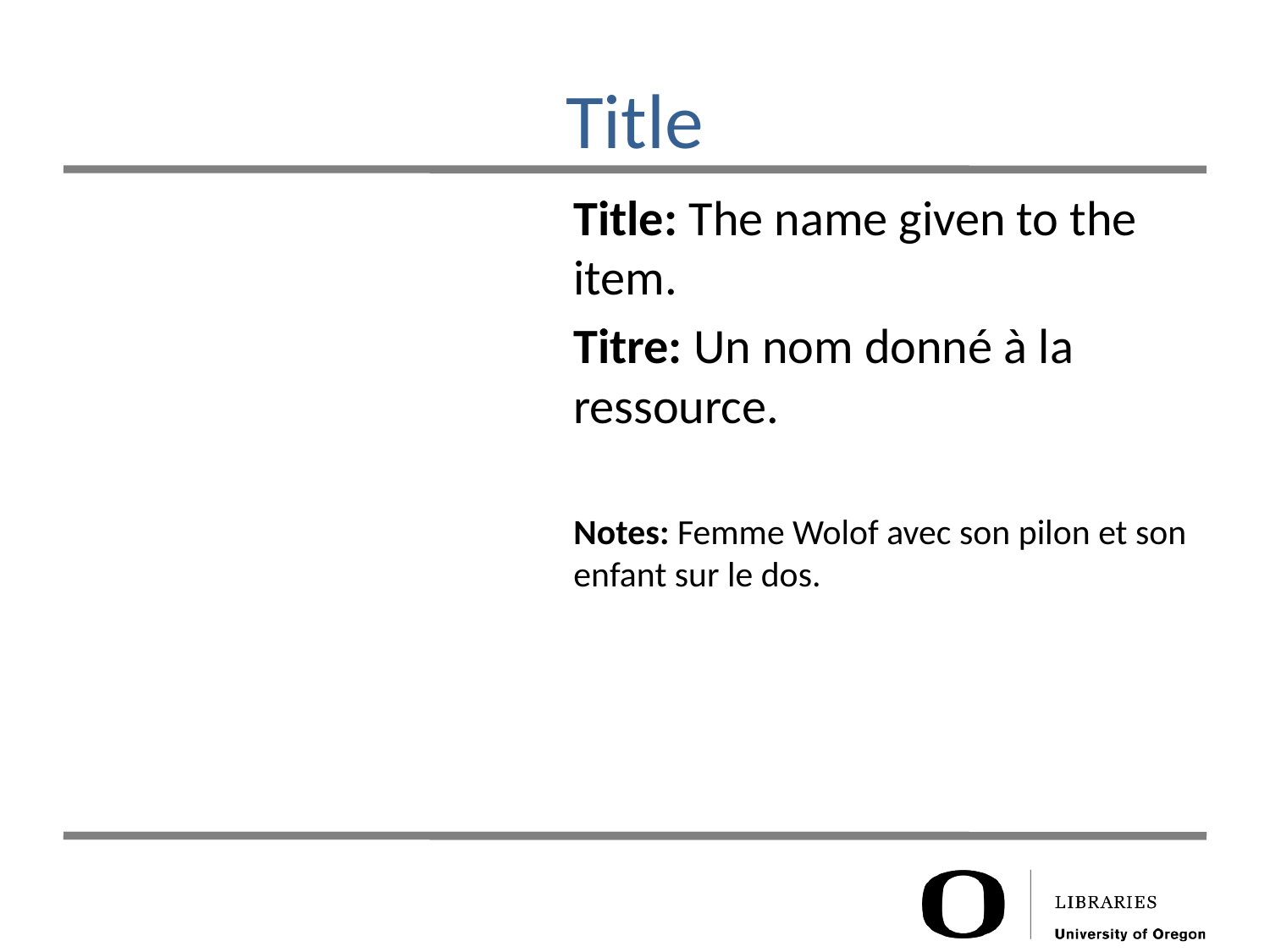

# Title
Title: The name given to the item.
Titre: Un nom donné à la ressource.

Notes: Femme Wolof avec son pilon et son enfant sur le dos.